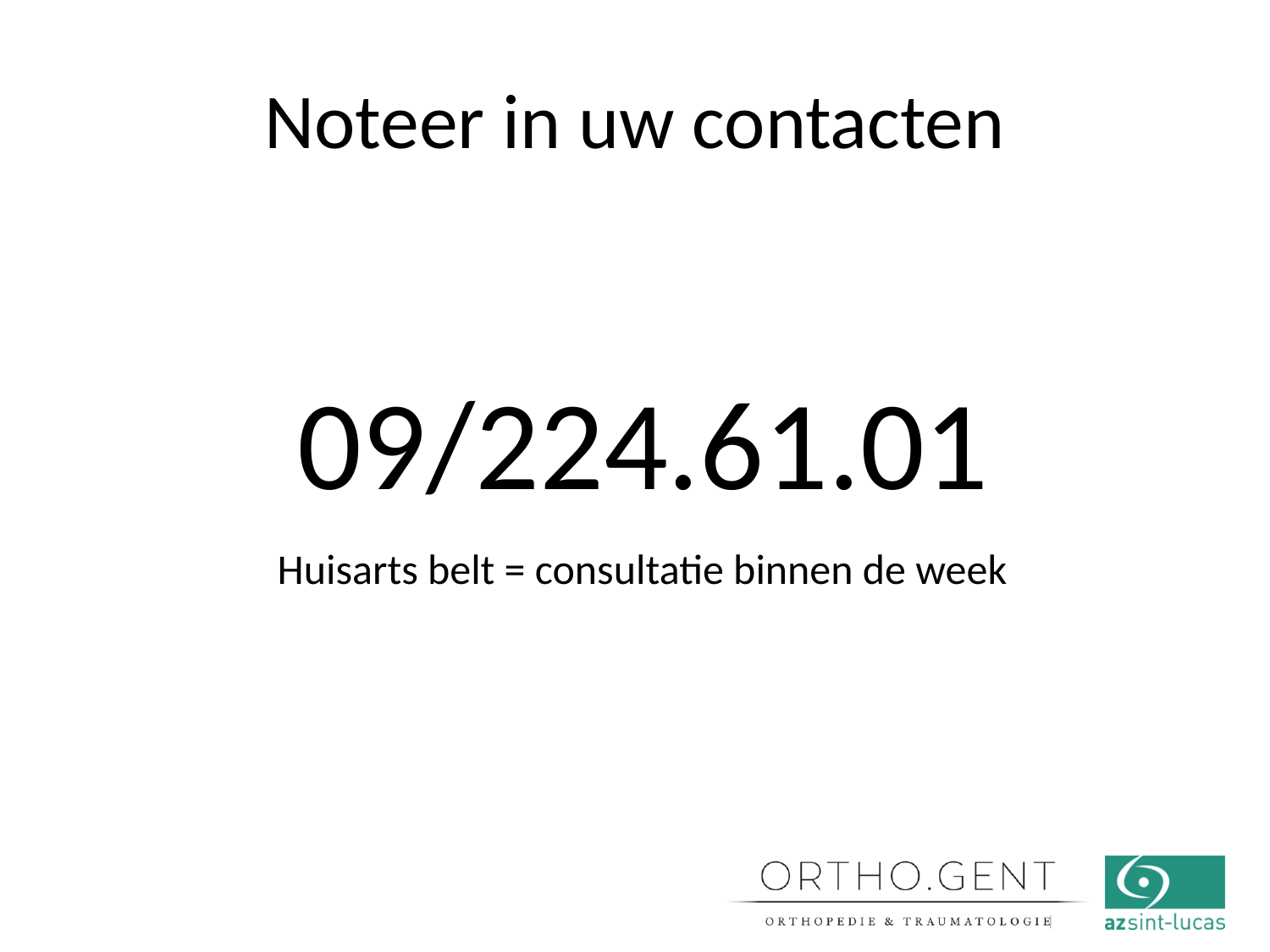

# Noteer in uw contacten
09/224.61.01
Huisarts belt = consultatie binnen de week